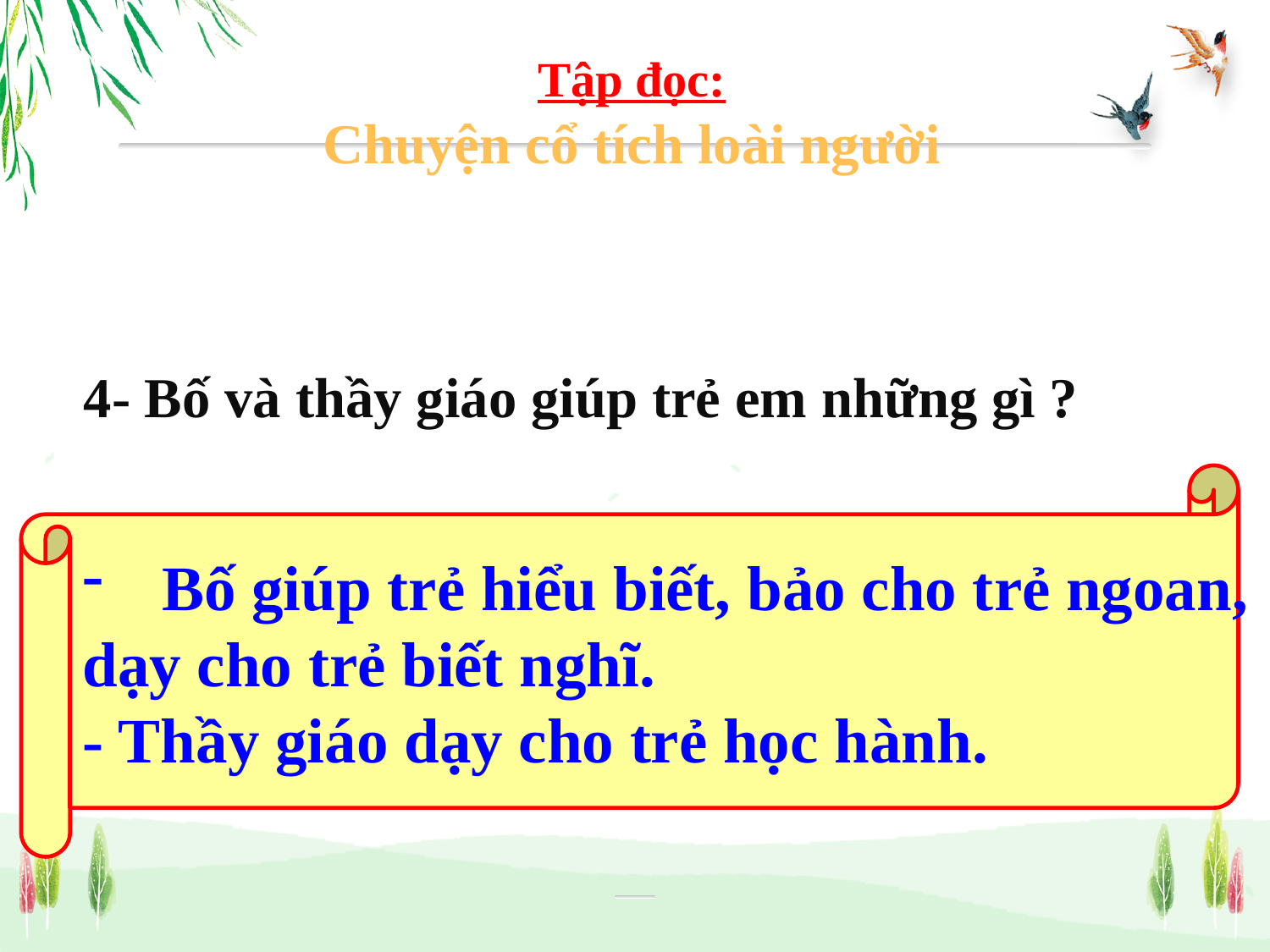

Tập đọc:
Chuyện cổ tích loài người
     4- Bố và thầy giáo giúp trẻ em những gì ?
Bố giúp trẻ hiểu biết, bảo cho trẻ ngoan,
dạy cho trẻ biết nghĩ.
- Thầy giáo dạy cho trẻ học hành.